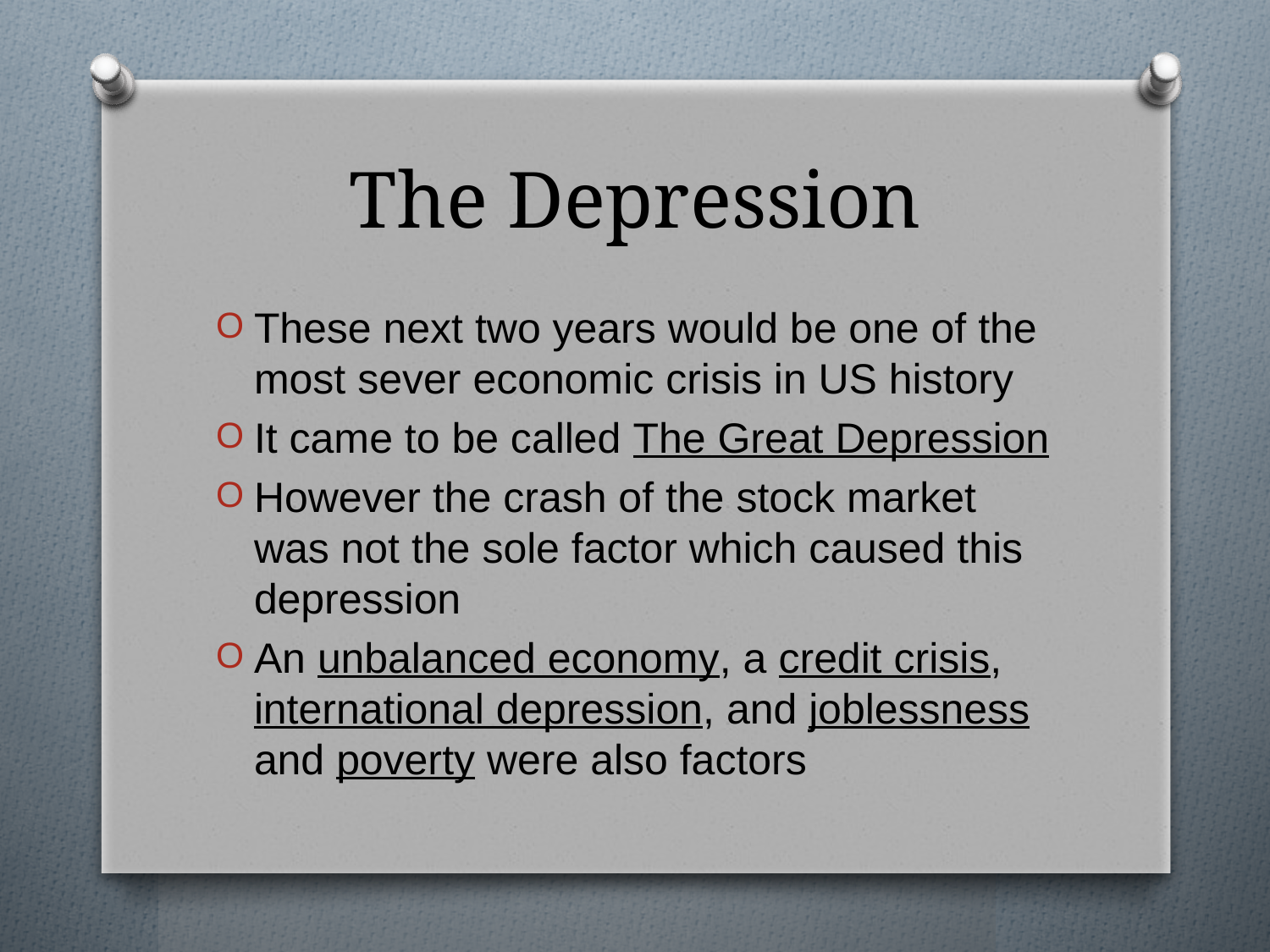

# The Depression
These next two years would be one of the most sever economic crisis in US history
It came to be called The Great Depression
However the crash of the stock market was not the sole factor which caused this depression
An unbalanced economy, a credit crisis, international depression, and joblessness and poverty were also factors